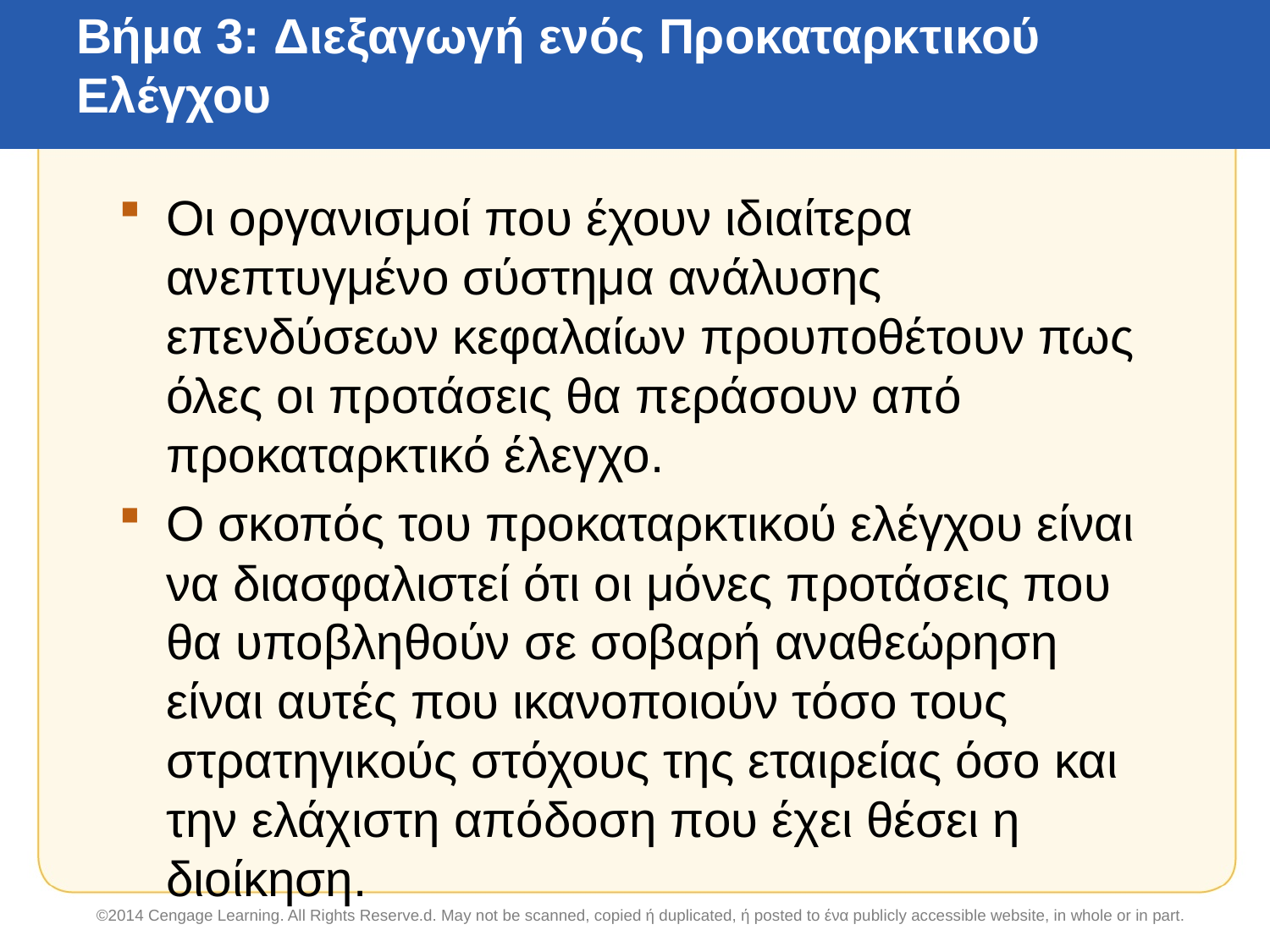

# Βήμα 3: Διεξαγωγή ενός Προκαταρκτικού Ελέγχου
Οι οργανισμοί που έχουν ιδιαίτερα ανεπτυγμένο σύστημα ανάλυσης επενδύσεων κεφαλαίων προυποθέτουν πως όλες οι προτάσεις θα περάσουν από προκαταρκτικό έλεγχο.
Ο σκοπός του προκαταρκτικού ελέγχου είναι να διασφαλιστεί ότι οι μόνες προτάσεις που θα υποβληθούν σε σοβαρή αναθεώρηση είναι αυτές που ικανοποιούν τόσο τους στρατηγικούς στόχους της εταιρείας όσο και την ελάχιστη απόδοση που έχει θέσει η διοίκηση.
©2014 Cengage Learning. All Rights Reserve.d. May not be scanned, copied ή duplicated, ή posted to ένα publicly accessible website, in whole or in part.